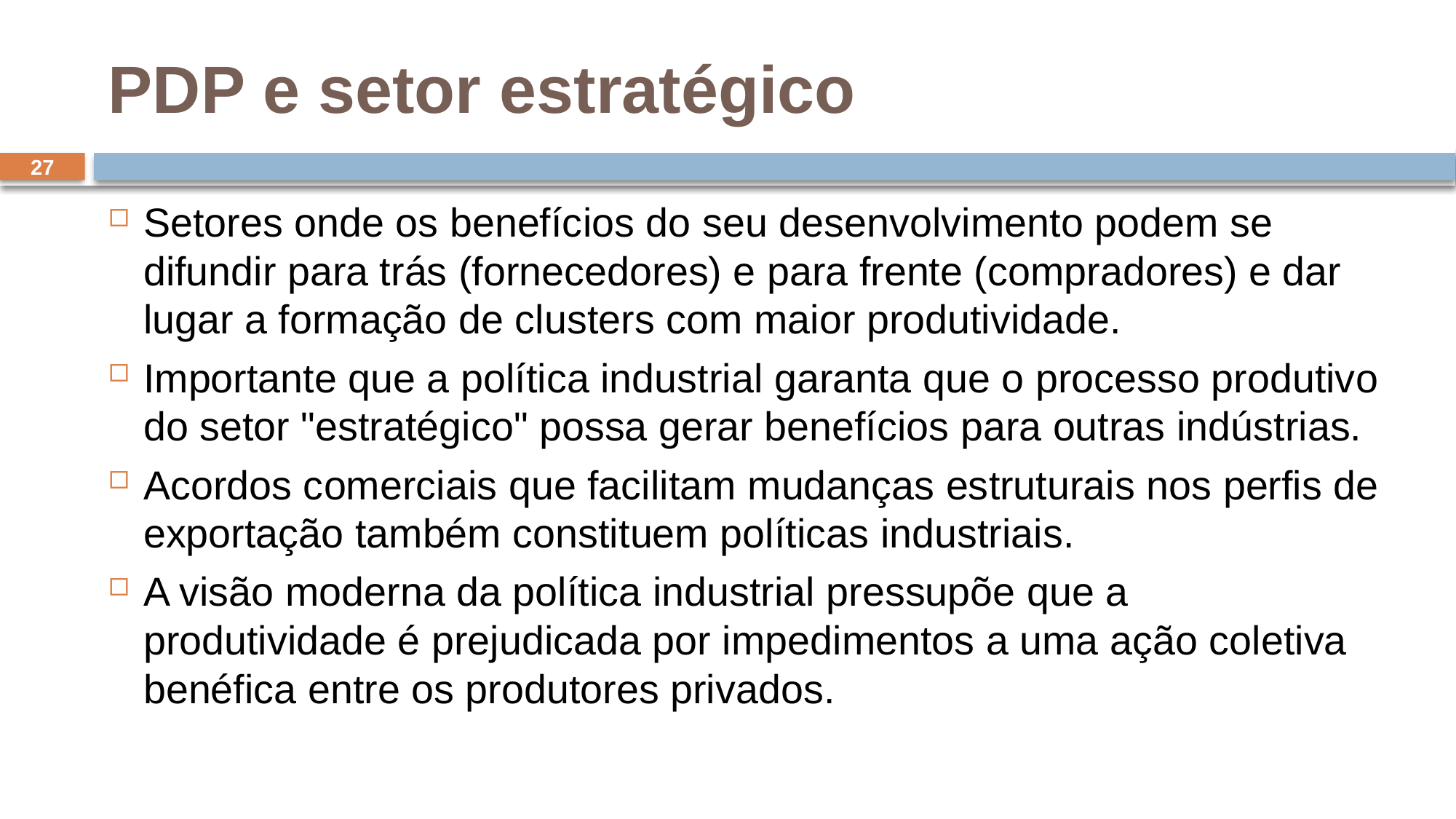

# PDP e setor estratégico
27
Setores onde os benefícios do seu desenvolvimento podem se difundir para trás (fornecedores) e para frente (compradores) e dar lugar a formação de clusters com maior produtividade.
Importante que a política industrial garanta que o processo produtivo do setor "estratégico" possa gerar benefícios para outras indústrias.
Acordos comerciais que facilitam mudanças estruturais nos perfis de exportação também constituem políticas industriais.
A visão moderna da política industrial pressupõe que a produtividade é prejudicada por impedimentos a uma ação coletiva benéfica entre os produtores privados.